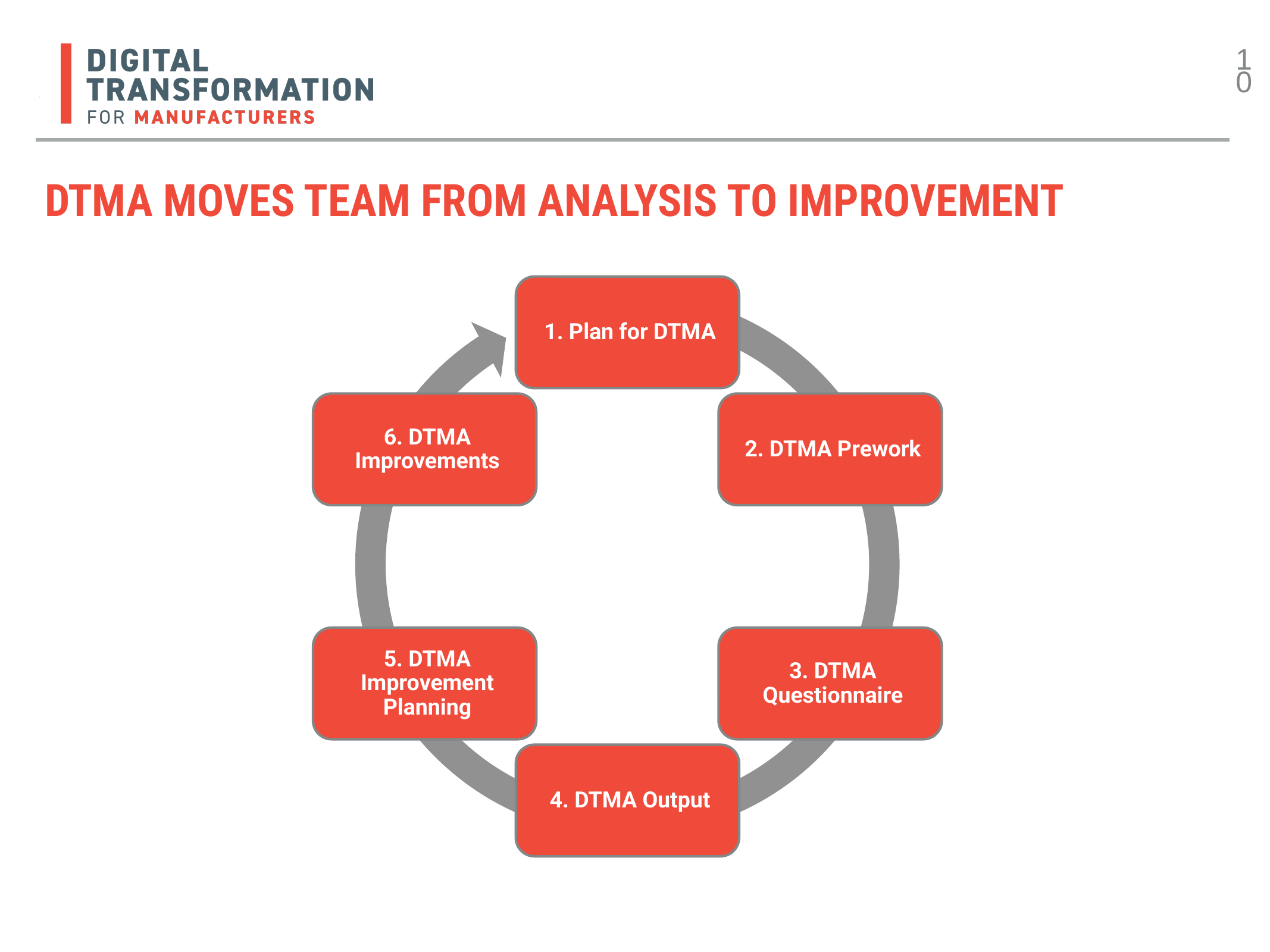

10
# DTMA moves team from analysis to improvement
1. Plan for DTMA
2. DTMA Prework
3. DTMA Questionnaire
4. DTMA Output
5. DTMA Improvement Planning
6. DTMA Improvements